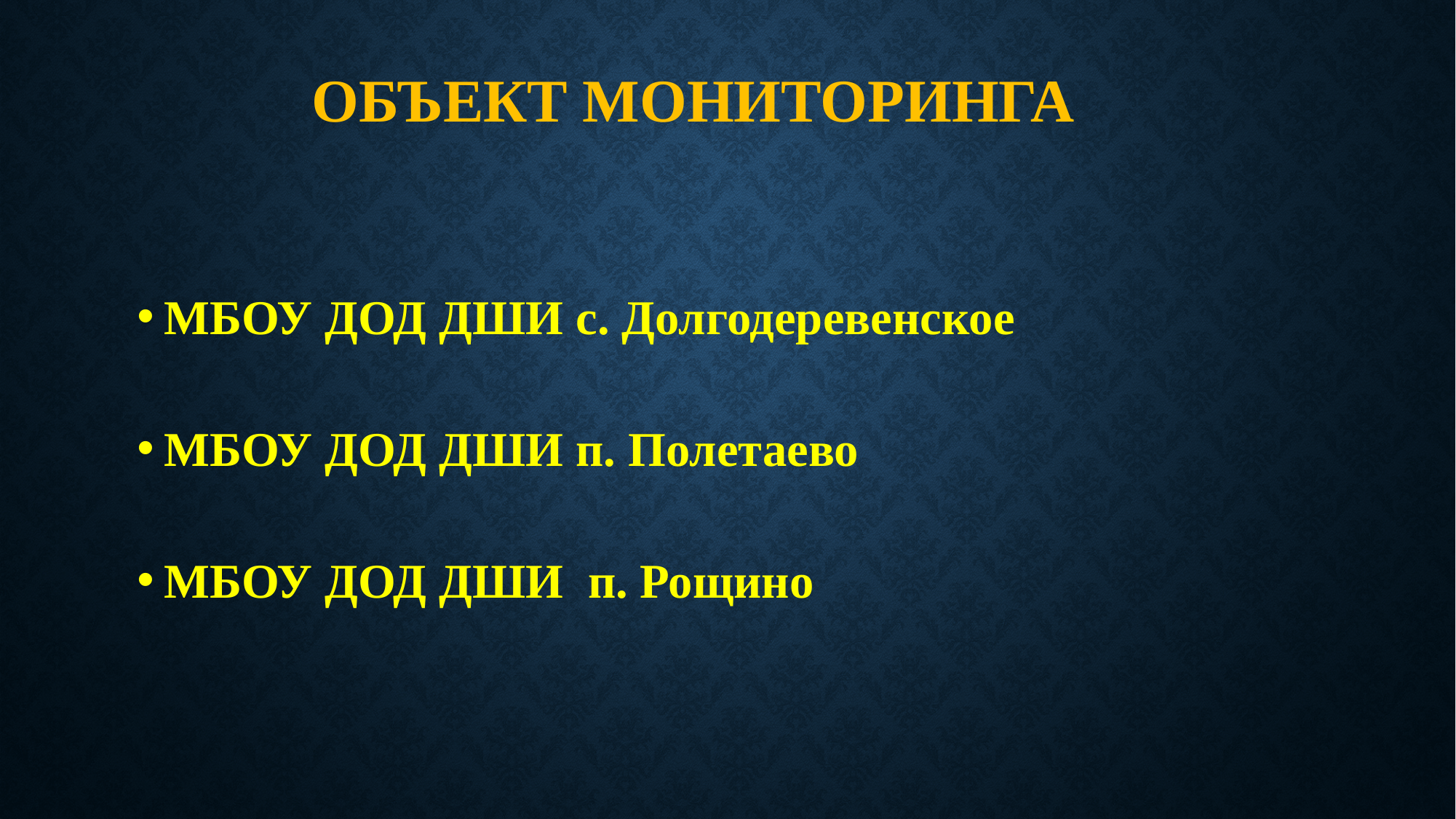

# Объект мониторинга
МБОУ ДОД ДШИ с. Долгодеревенское
МБОУ ДОД ДШИ п. Полетаево
МБОУ ДОД ДШИ  п. Рощино